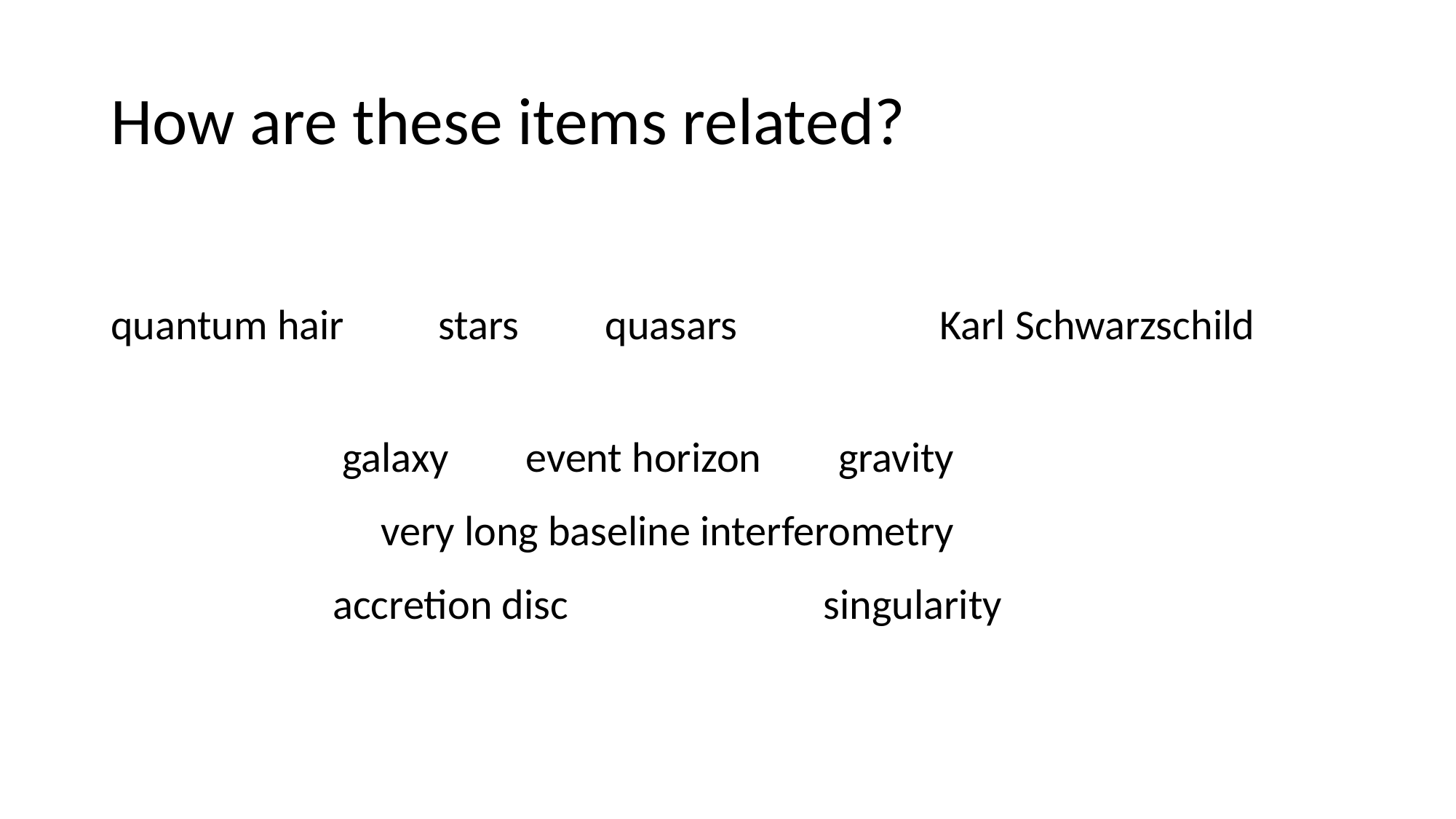

# How are these items related?

quantum hair	stars	      quasars                     Karl Schwarzschild
                        galaxy        event horizon        gravity
                            very long baseline interferometry
                       accretion disc 		      singularity